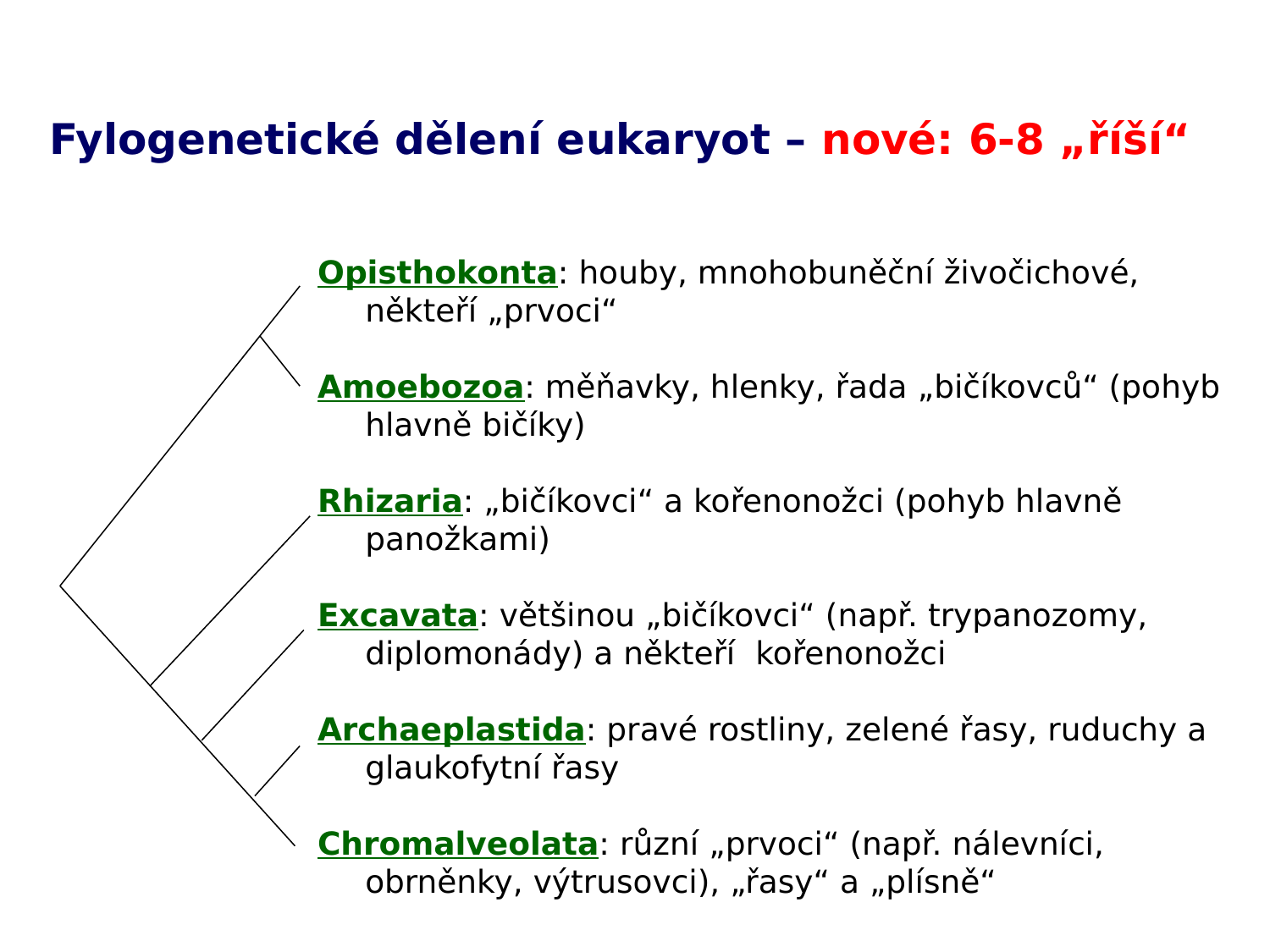

Fylogenetické dělení eukaryot – nové: 6-8 „říší“

Opisthokonta: houby, mnohobuněční živočichové, někteří „prvoci“

Amoebozoa: měňavky, hlenky, řada „bičíkovců“ (pohyb hlavně bičíky)

Rhizaria: „bičíkovci“ a kořenonožci (pohyb hlavně panožkami)

Excavata: většinou „bičíkovci“ (např. trypanozomy, diplomonády) a někteří  kořenonožci

Archaeplastida: pravé rostliny, zelené řasy, ruduchy a glaukofytní řasy

Chromalveolata: různí „prvoci“ (např. nálevníci, obrněnky, výtrusovci), „řasy“ a „plísně“